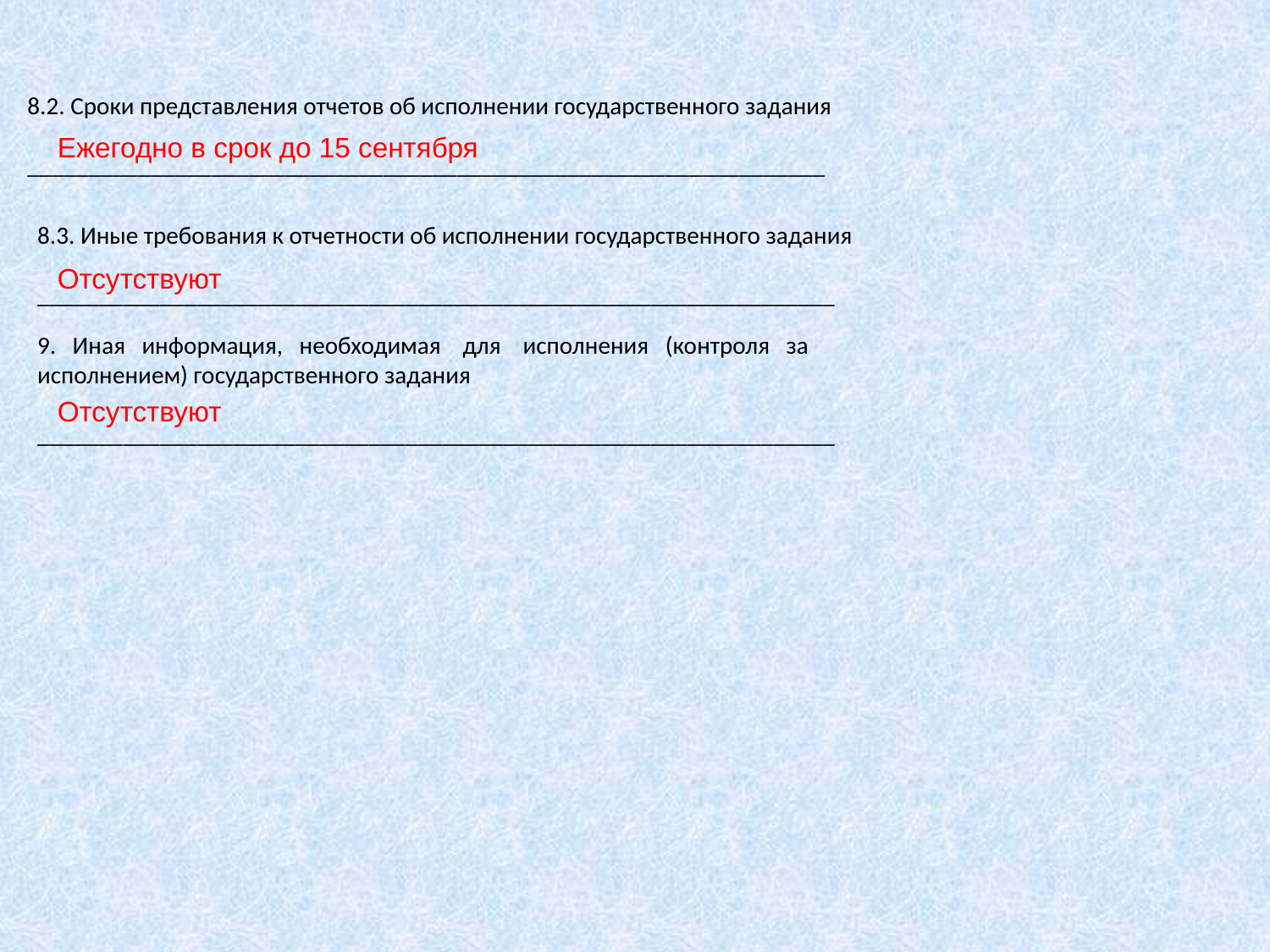

8.2. Сроки представления отчетов об исполнении государственного задания

_________________________________________________________________
Ежегодно в срок до 15 сентября
8.3. Иные требования к отчетности об исполнении государственного задания

_________________________________________________________________
Отсутствуют
9.   Иная   информация,   необходимая    для    исполнения   (контроля   за
исполнением) государственного задания

_________________________________________________________________
Отсутствуют